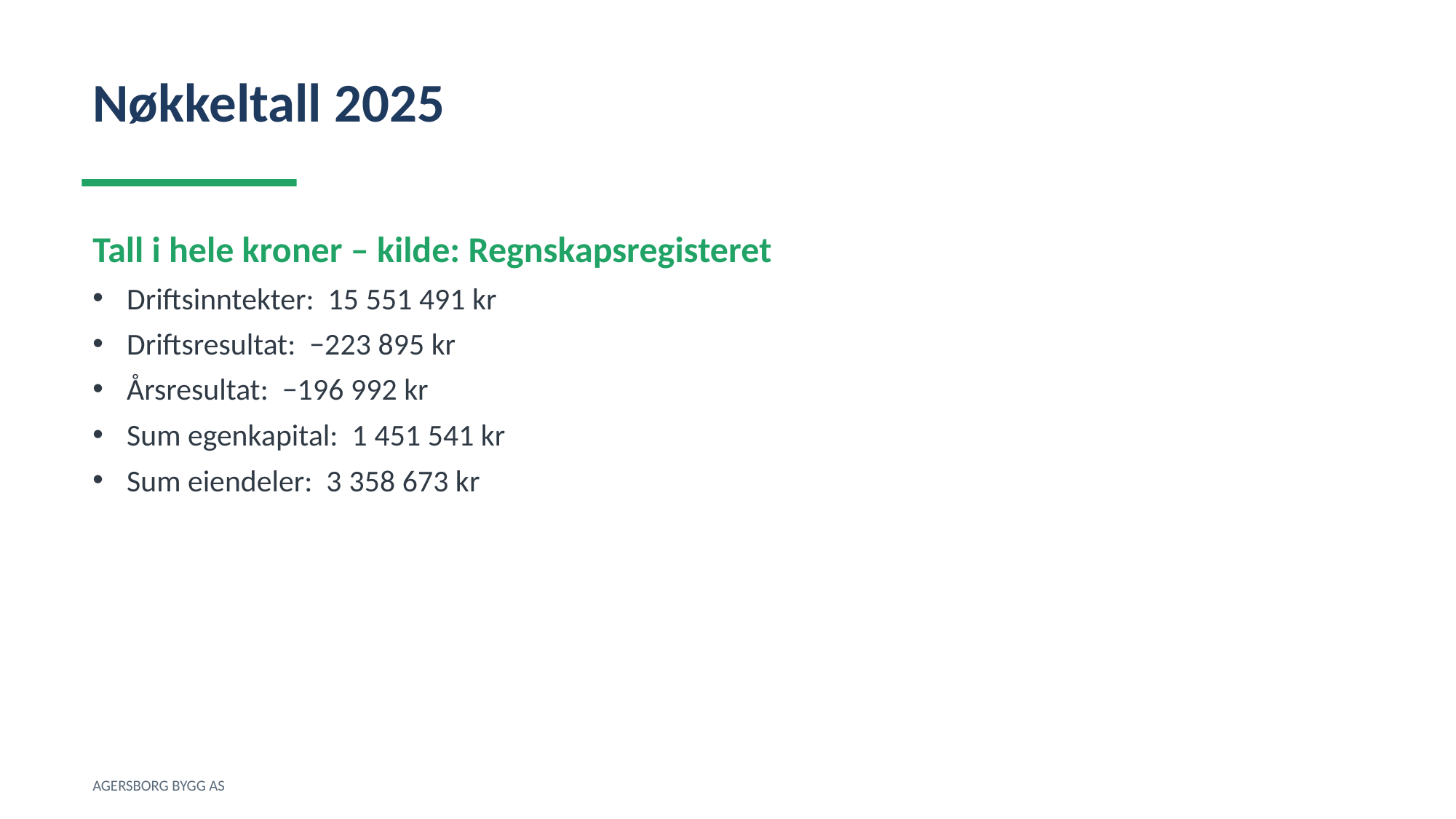

Nøkkeltall 2025

Tall i hele kroner – kilde: Regnskapsregisteret
Driftsinntekter:  15 551 491 kr
Driftsresultat:  −223 895 kr
Årsresultat:  −196 992 kr
Sum egenkapital:  1 451 541 kr
Sum eiendeler:  3 358 673 kr
AGERSBORG BYGG AS